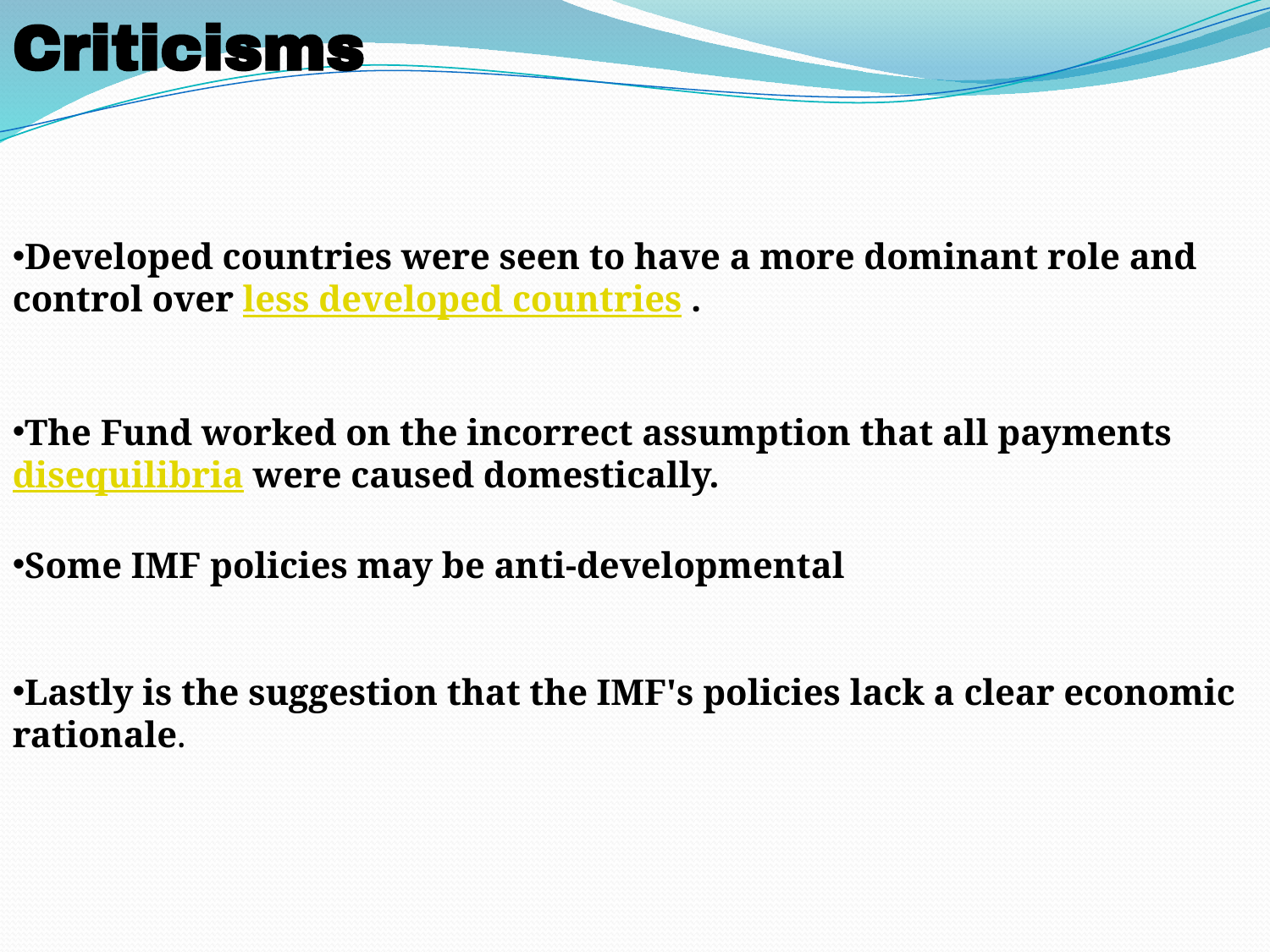

Criticisms

Developed countries were seen to have a more dominant role and control over less developed countries .

The Fund worked on the incorrect assumption that all payments disequilibria were caused domestically.

Some IMF policies may be anti-developmental

Lastly is the suggestion that the IMF's policies lack a clear economic rationale.